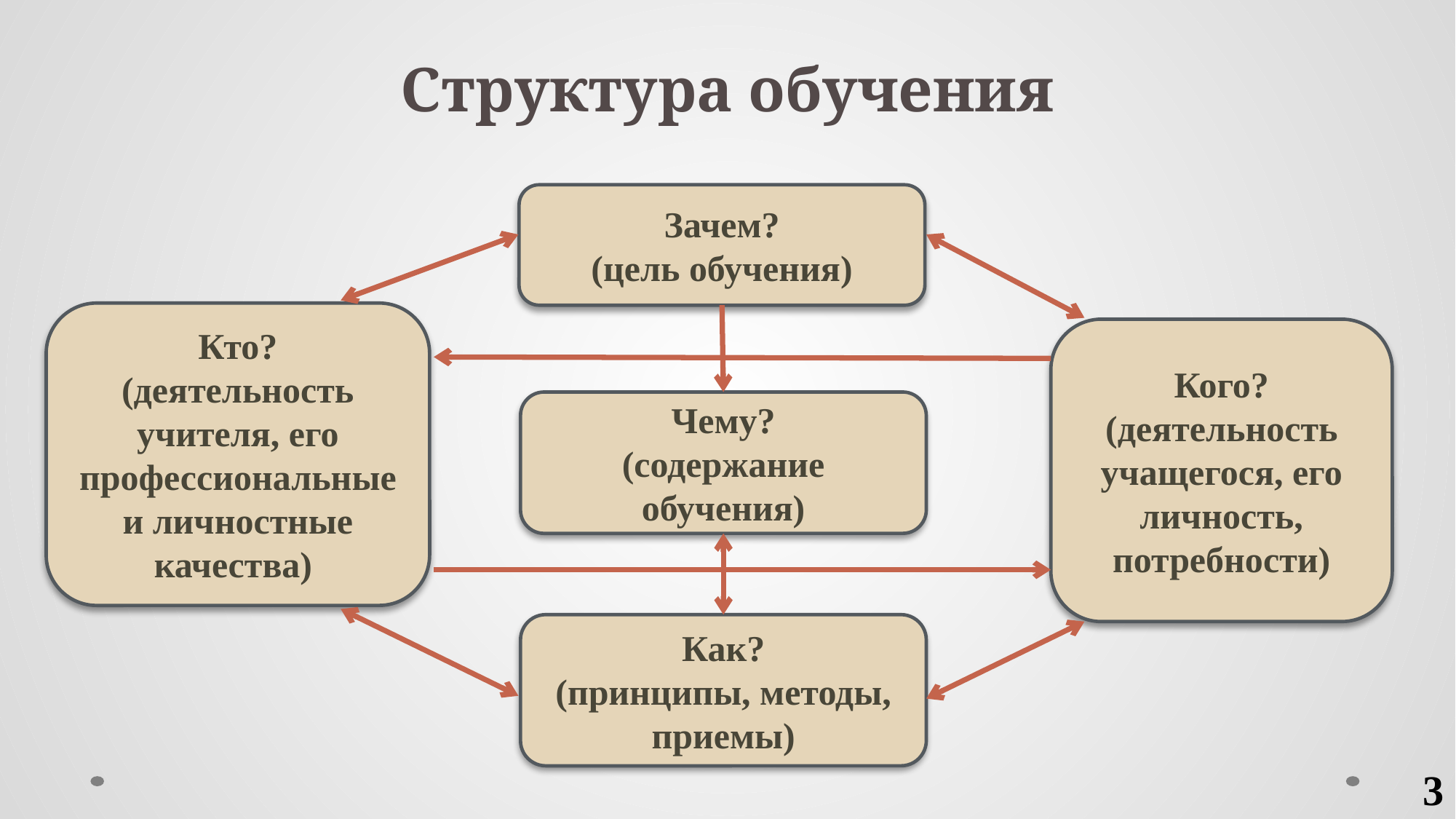

# Структура обучения
Зачем?
(цель обучения)
Кто?
(деятельность учителя, его профессиональные и личностные качества)
Кого?
(деятельность учащегося, его личность, потребности)
Чему?
(содержание обучения)
Как?
(принципы, методы, приемы)
3